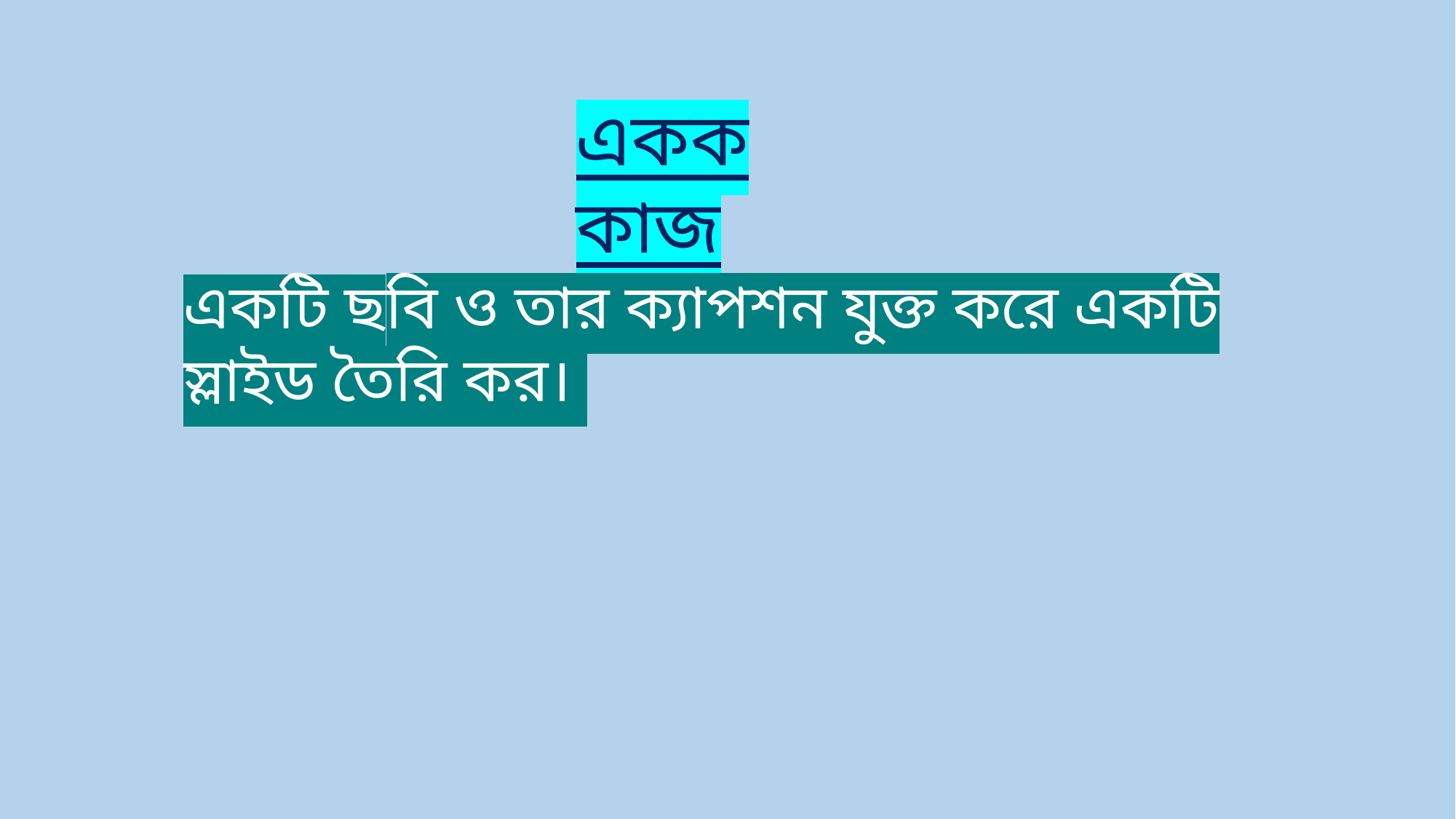

একক কাজ
একটি ছবি ও তার ক্যাপশন যুক্ত করে একটি স্লাইড তৈরি কর।